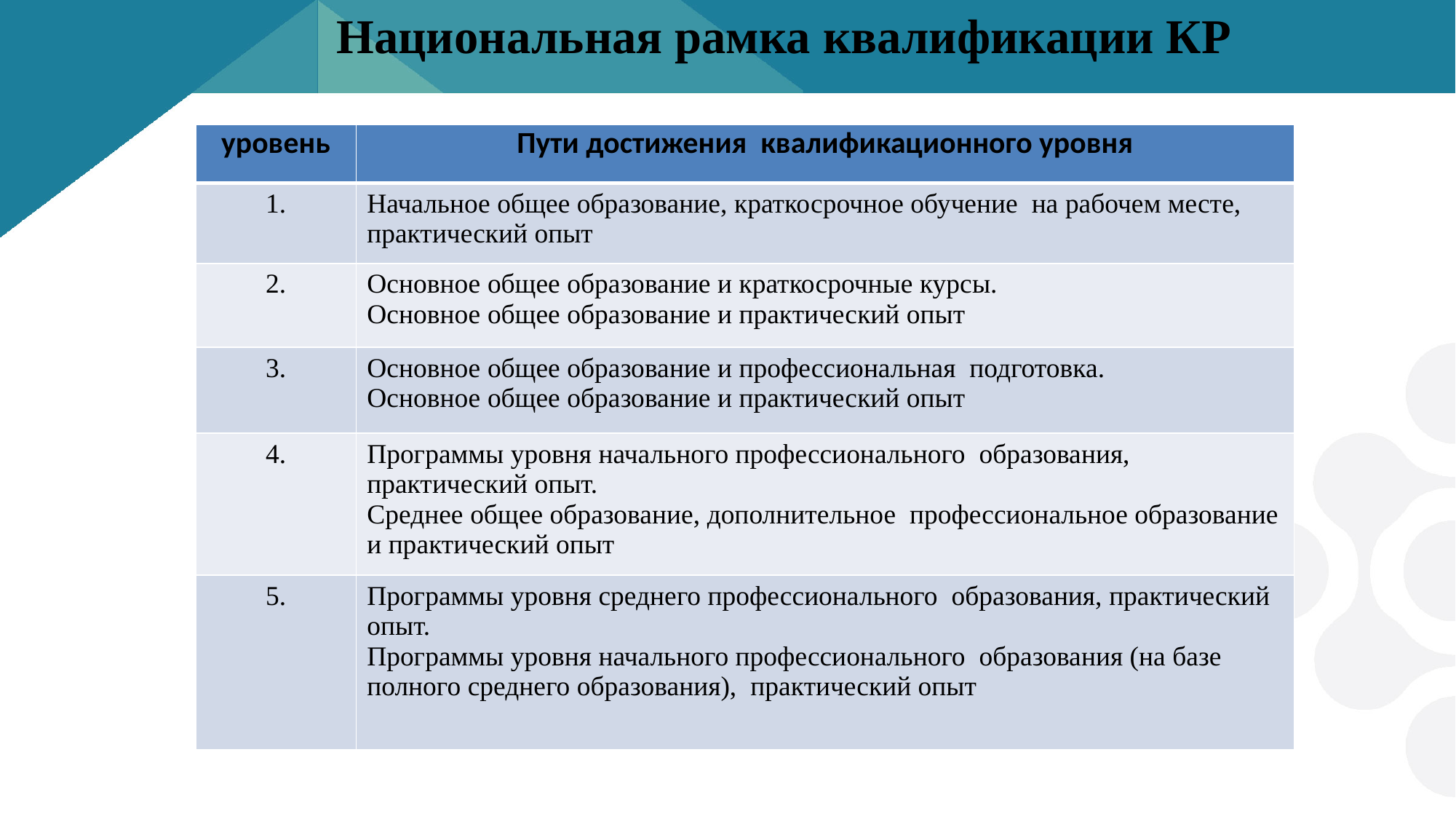

Национальная рамка квалификации КР
| уровень | Пути достижения квалификационного уровня |
| --- | --- |
| 1. | Начальное общее образование, краткосрочное обучение на рабочем месте, практический опыт |
| 2. | Основное общее образование и краткосрочные курсы. Основное общее образование и практический опыт |
| 3. | Основное общее образование и профессиональная подготовка. Основное общее образование и практический опыт |
| 4. | Программы уровня начального профессионального образования, практический опыт. Среднее общее образование, дополнительное профессиональное образование и практический опыт |
| 5. | Программы уровня среднего профессионального образования, практический опыт. Программы уровня начального профессионального образования (на базе полного среднего образования), практический опыт |